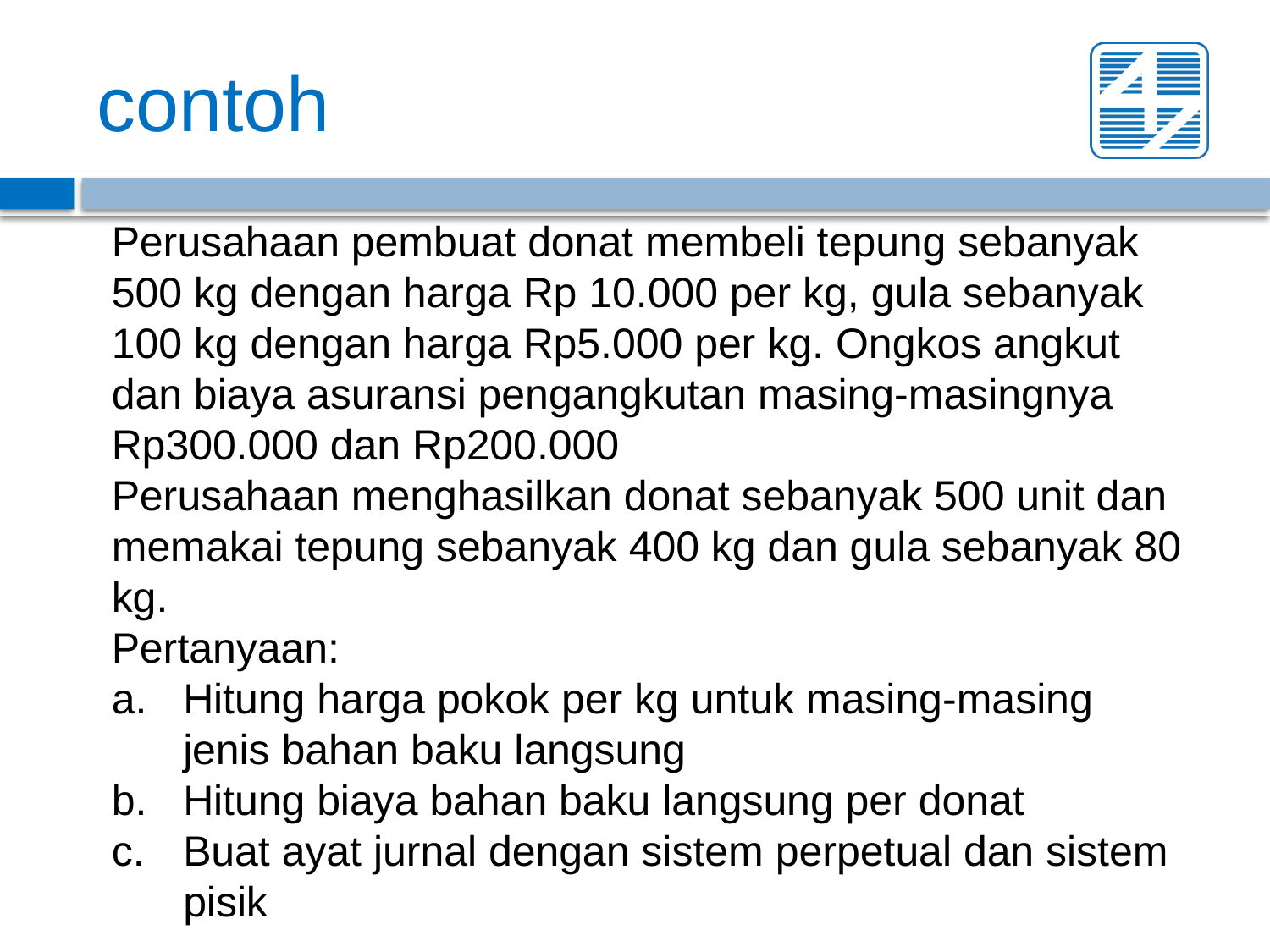

# contoh
Perusahaan pembuat donat membeli tepung sebanyak 500 kg dengan harga Rp 10.000 per kg, gula sebanyak 100 kg dengan harga Rp5.000 per kg. Ongkos angkut dan biaya asuransi pengangkutan masing-masingnya Rp300.000 dan Rp200.000
Perusahaan menghasilkan donat sebanyak 500 unit dan memakai tepung sebanyak 400 kg dan gula sebanyak 80 kg.
Pertanyaan:
Hitung harga pokok per kg untuk masing-masing jenis bahan baku langsung
Hitung biaya bahan baku langsung per donat
Buat ayat jurnal dengan sistem perpetual dan sistem pisik